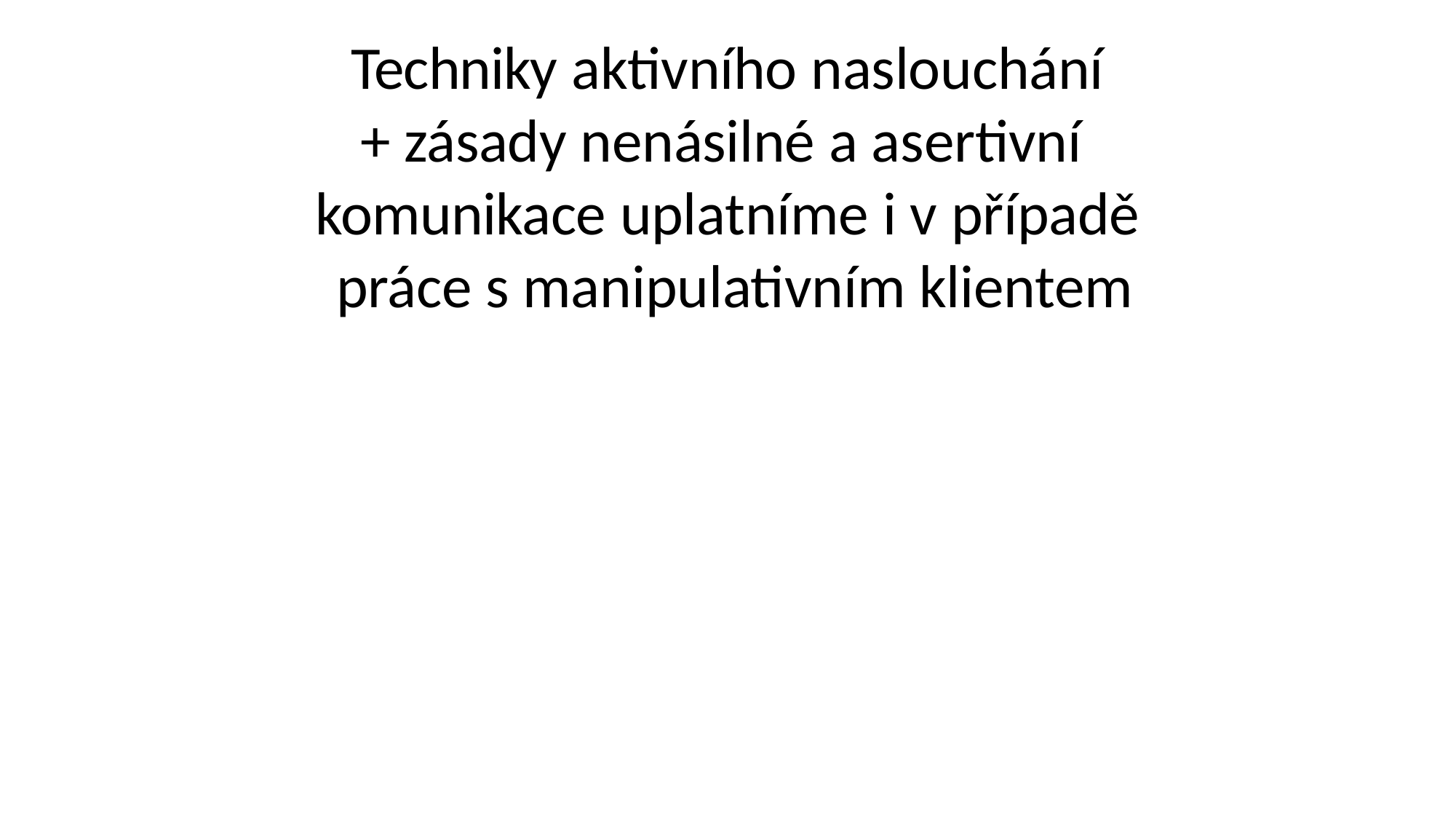

Techniky aktivního naslouchání
+ zásady nenásilné a asertivní  komunikace uplatníme i v případě  práce s manipulativním klientem